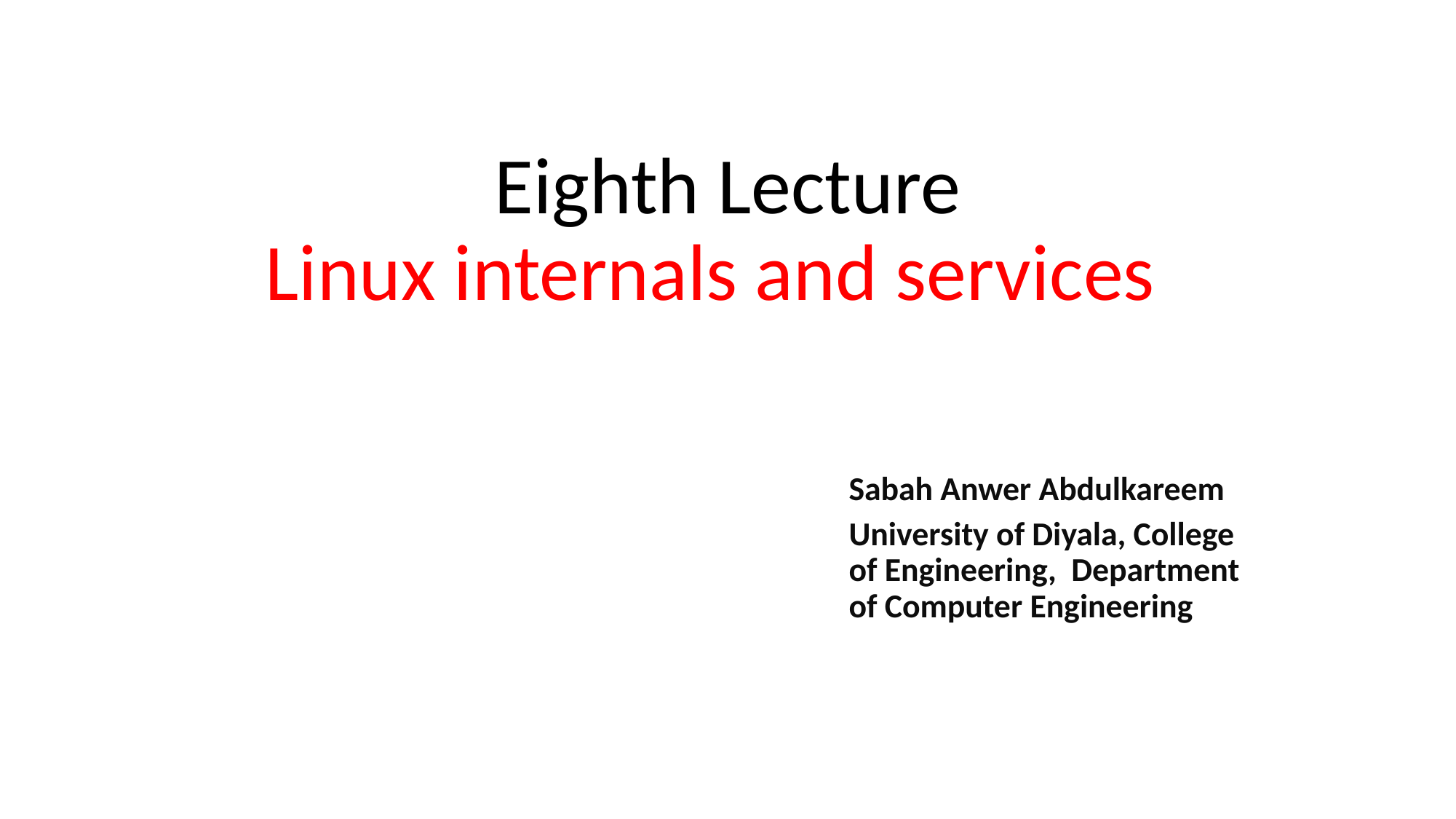

# Eighth Lecture Linux internals and services
Sabah Anwer Abdulkareem
University of Diyala, College of Engineering,  Department of Computer Engineering